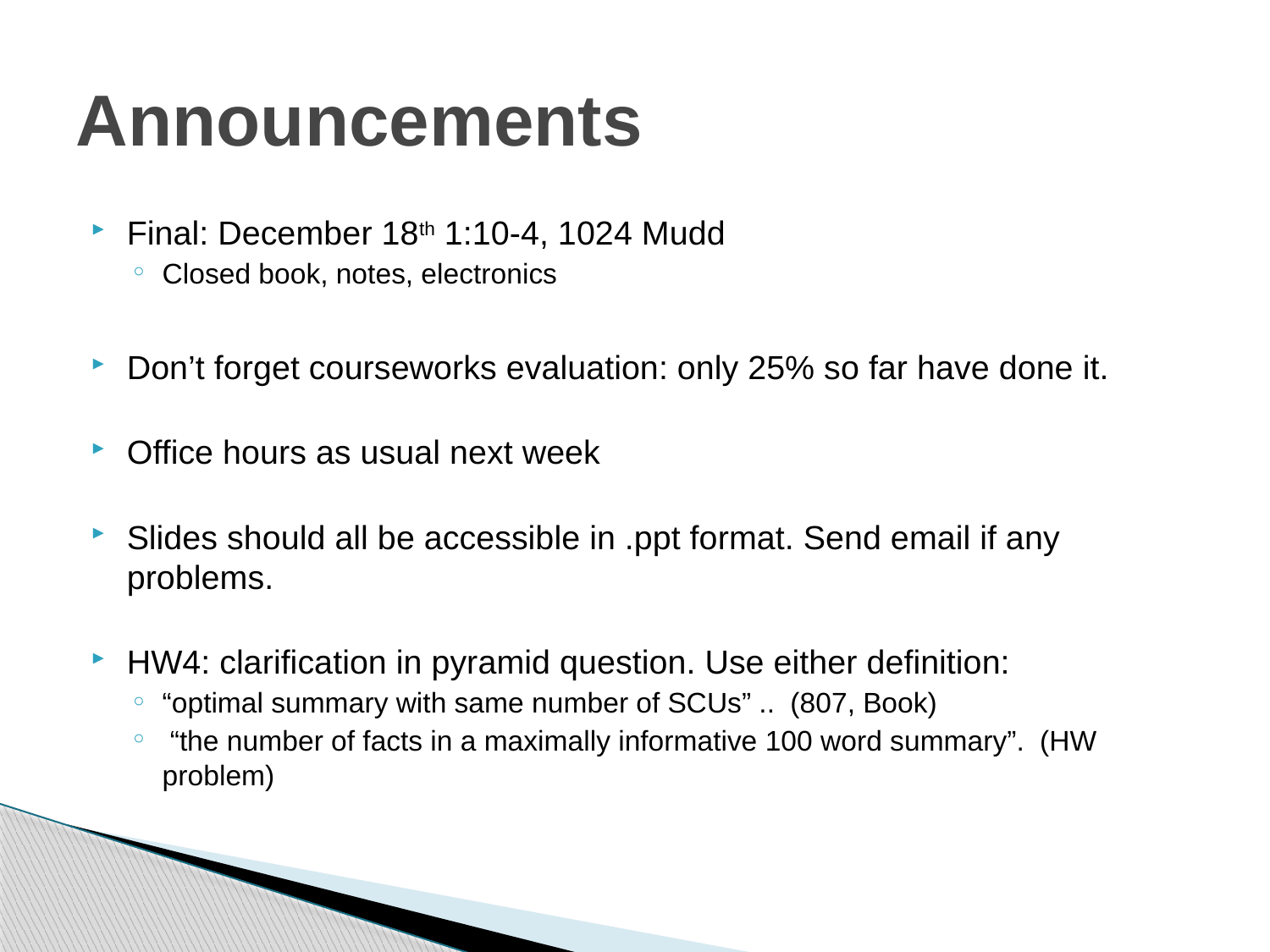

# Announcements
Final: December 18th 1:10-4, 1024 Mudd
Closed book, notes, electronics

Don’t forget courseworks evaluation: only 25% so far have done it.
Office hours as usual next week
Slides should all be accessible in .ppt format. Send email if any problems.
HW4: clarification in pyramid question. Use either definition:
“optimal summary with same number of SCUs” ..  (807, Book)
 “the number of facts in a maximally informative 100 word summary”.  (HW problem)